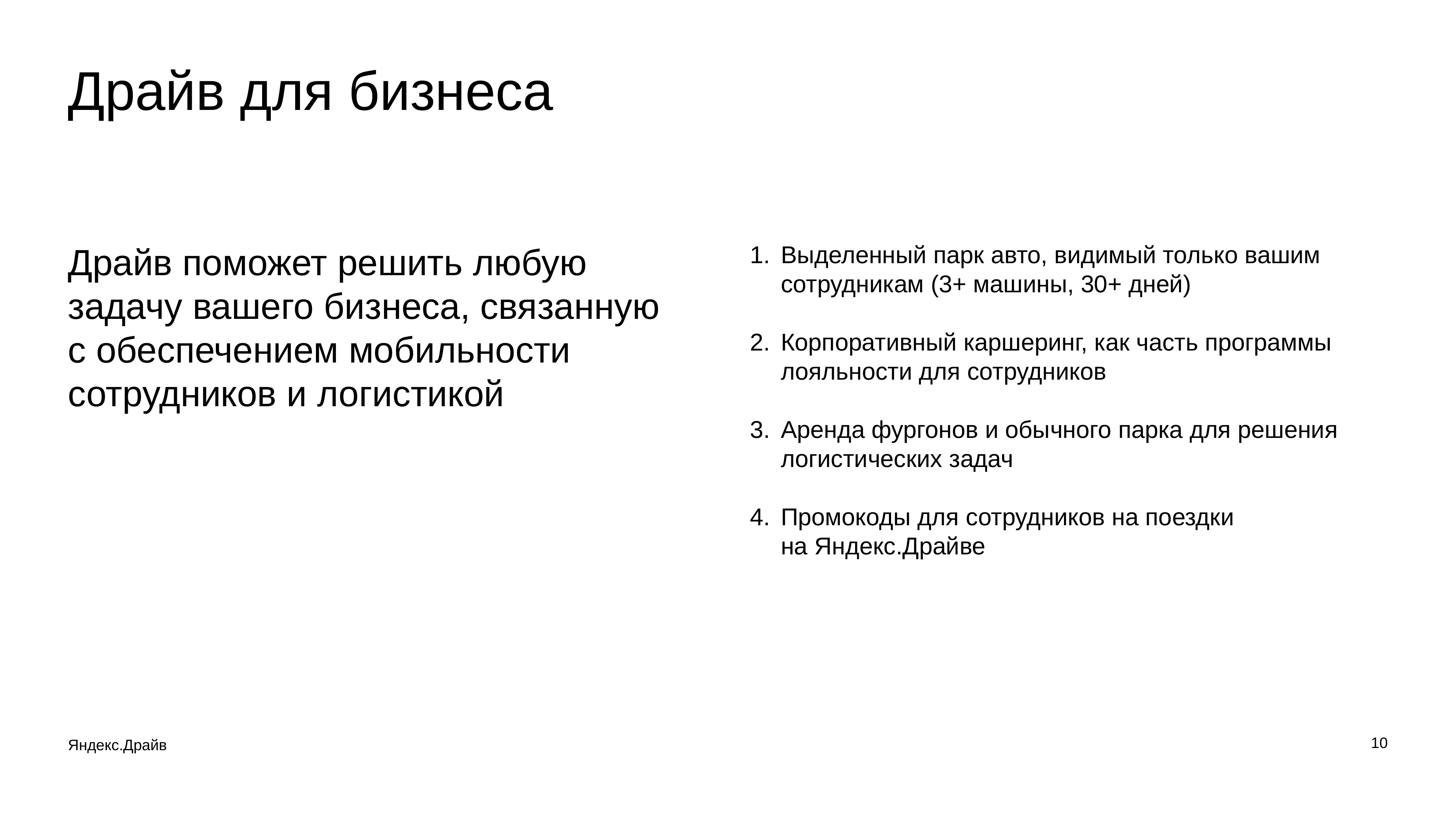

# Драйв для бизнеса
Драйв поможет решить любую задачу вашего бизнеса, связанную
с обеспечением мобильности сотрудников и логистикой
Выделенный парк авто, видимый только вашим сотрудникам (3+ машины, 30+ дней)

Корпоративный каршеринг, как часть программы лояльности для сотрудников

Аренда фургонов и обычного парка для решения логистических задач

Промокоды для сотрудников на поездки
на Яндекс.Драйве
10
Яндекс.Драйв